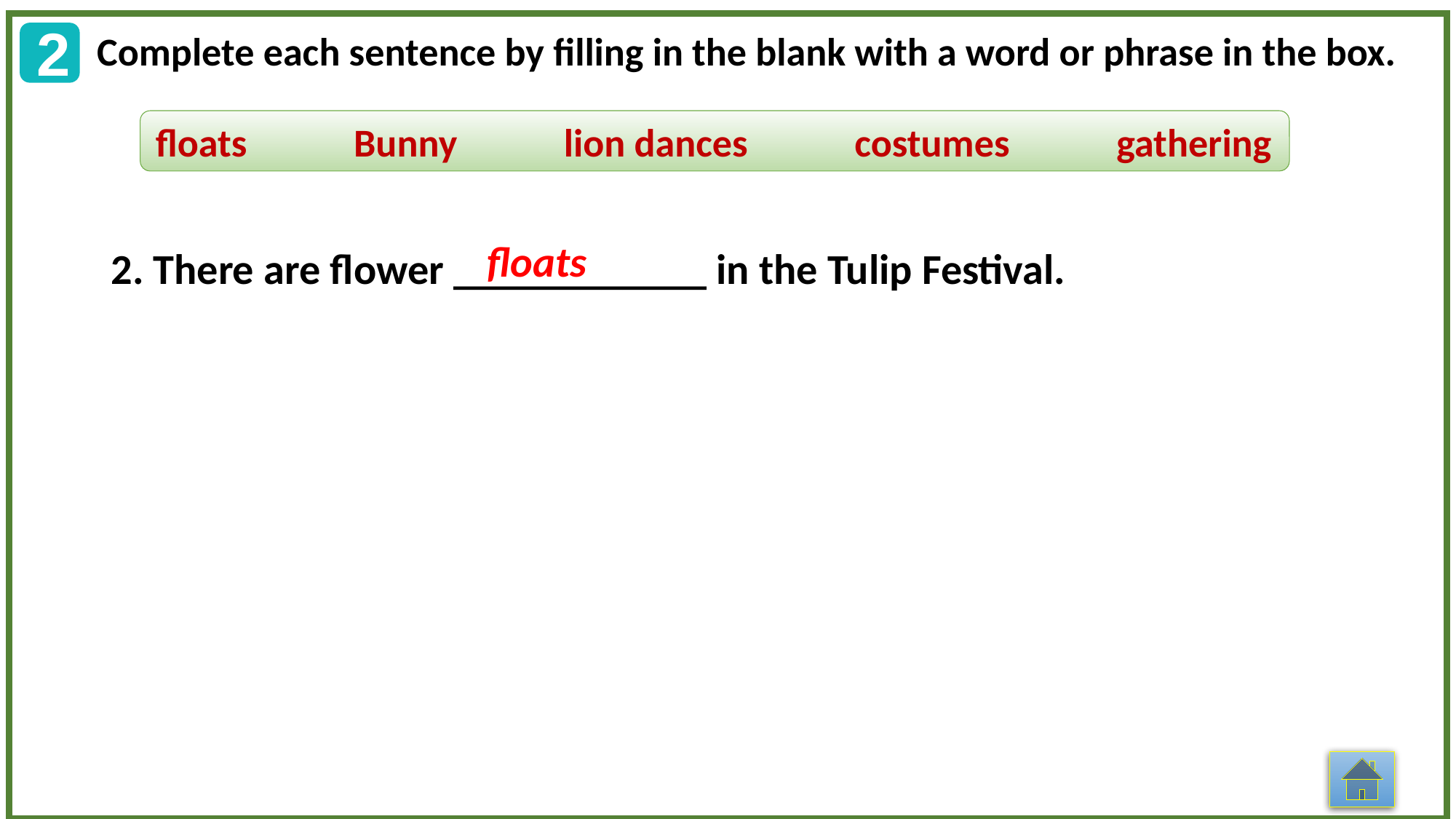

2

Complete each sentence by filling in the blank with a word or phrase in the box.

floats            Bunny            lion dances            costumes            gathering
 2. There are flower ____________ in the Tulip Festival.
floats